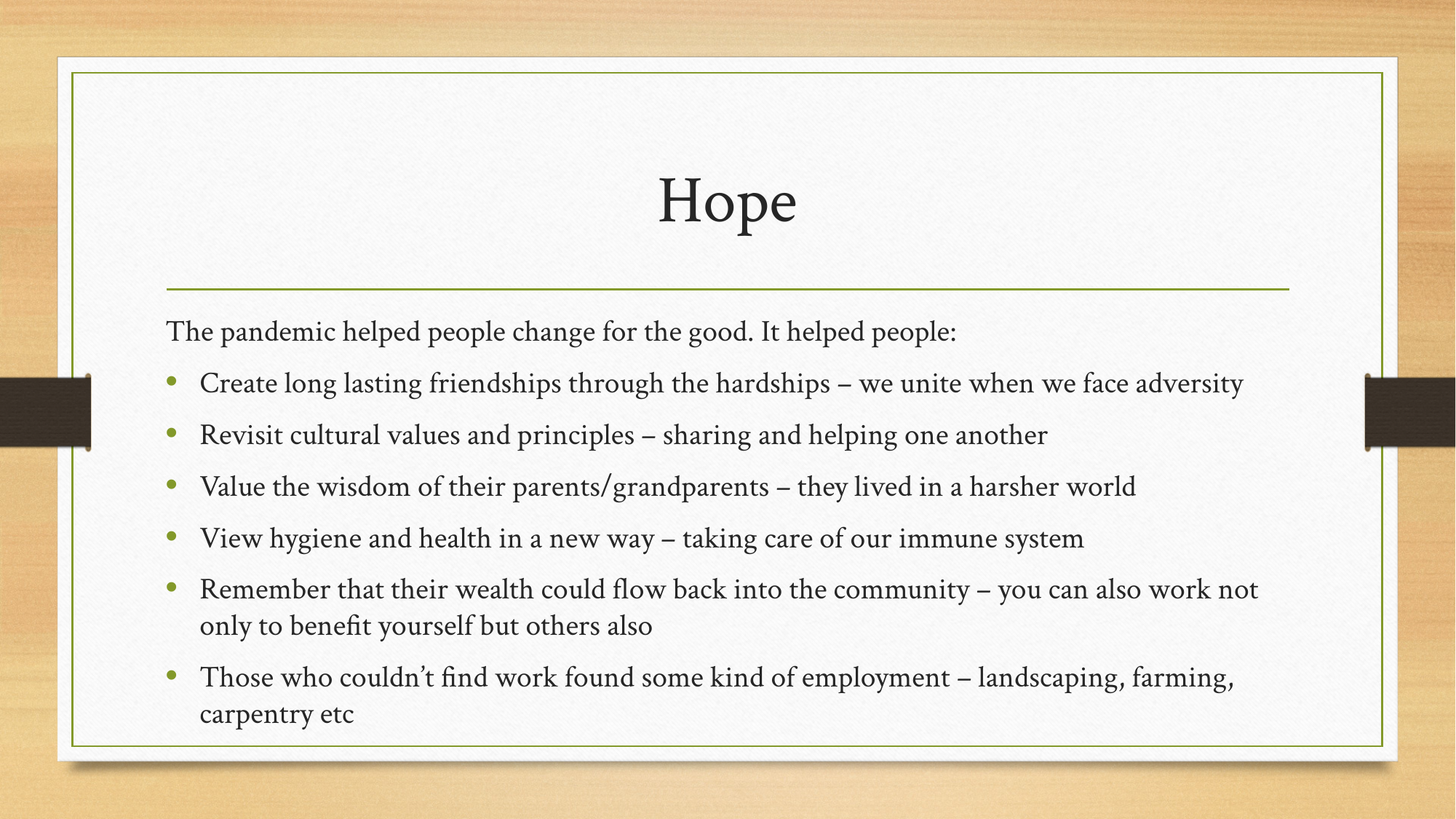

# Hope
The pandemic helped people change for the good. It helped people:
Create long lasting friendships through the hardships – we unite when we face adversity
Revisit cultural values and principles – sharing and helping one another
Value the wisdom of their parents/grandparents – they lived in a harsher world
View hygiene and health in a new way – taking care of our immune system
Remember that their wealth could flow back into the community – you can also work not only to benefit yourself but others also
Those who couldn’t find work found some kind of employment – landscaping, farming, carpentry etc